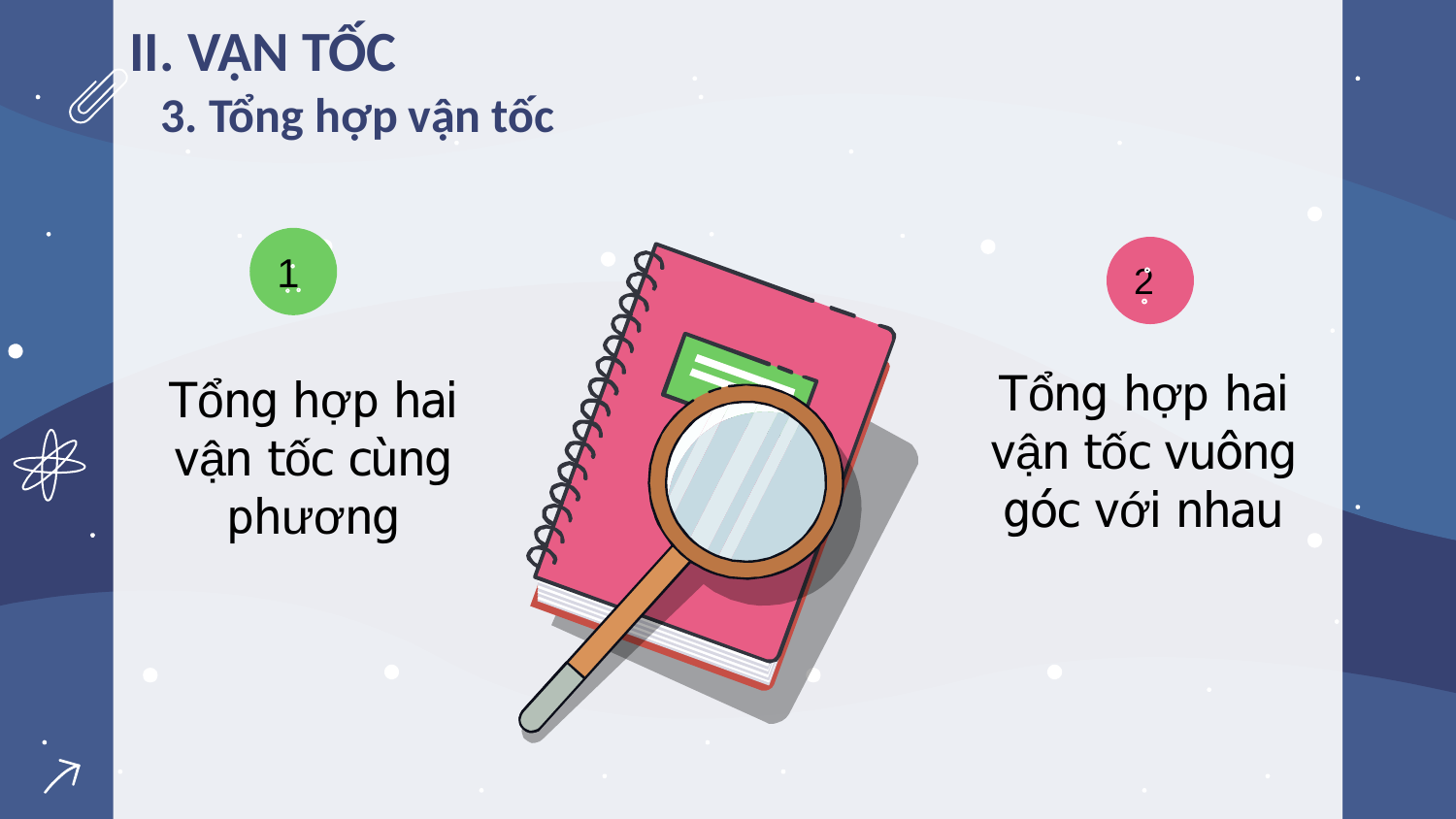

II. VẬN TỐC
3. Tổng hợp vận tốc
1

2

Tổng hợp hai vận tốc vuông góc với nhau
Tổng hợp hai vận tốc cùng phương